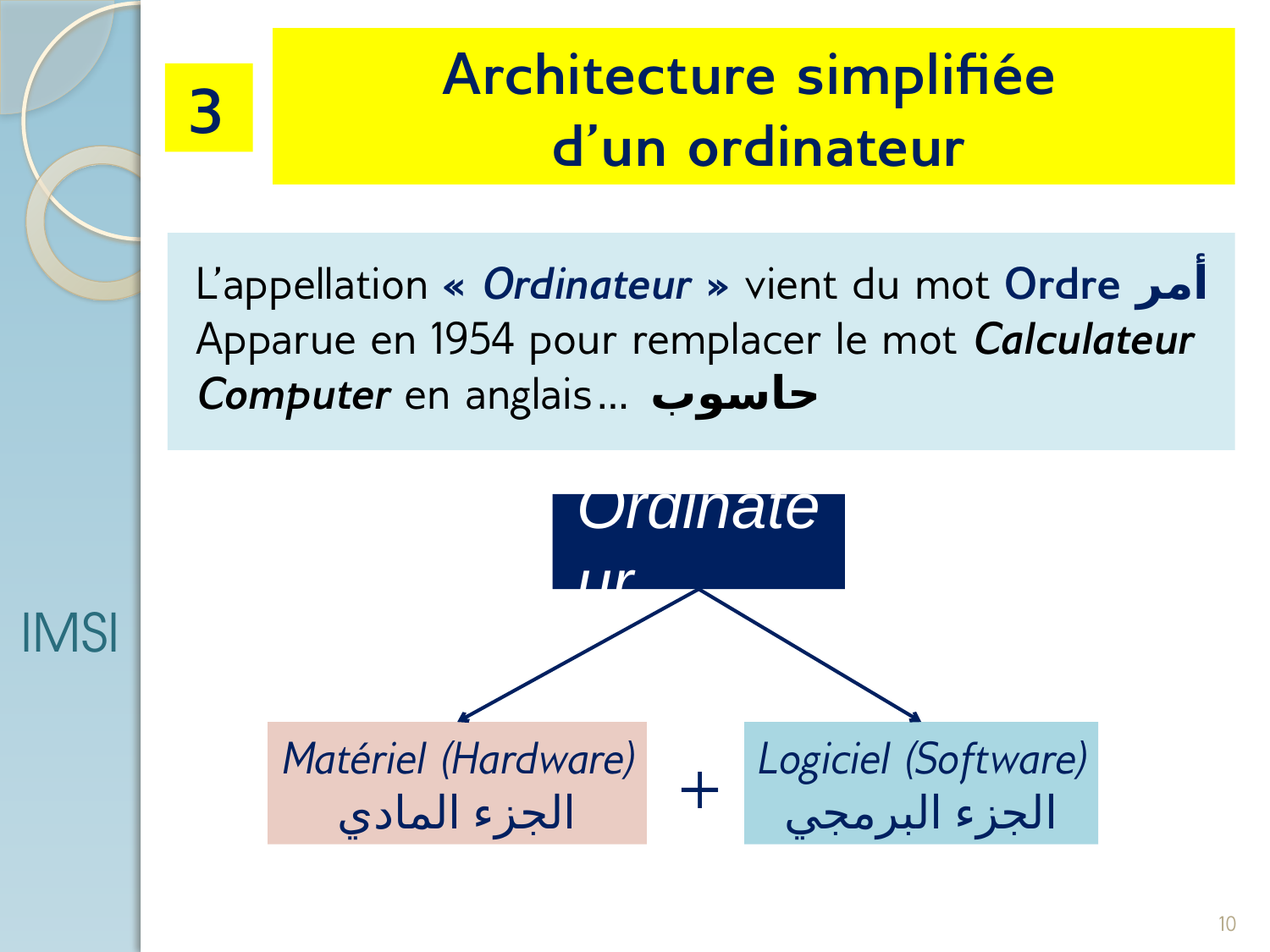

Architecture simplifiée
d’un ordinateur
3

L’appellation « Ordinateur » vient du mot Ordre أمر
Apparue en 1954 pour remplacer le mot Calculateur
Computer en anglais …  حاسوب
Ordinateur
IMSI
Matériel (Hardware)
الجزء المادي
Logiciel (Software)
الجزء البرمجي
+
10